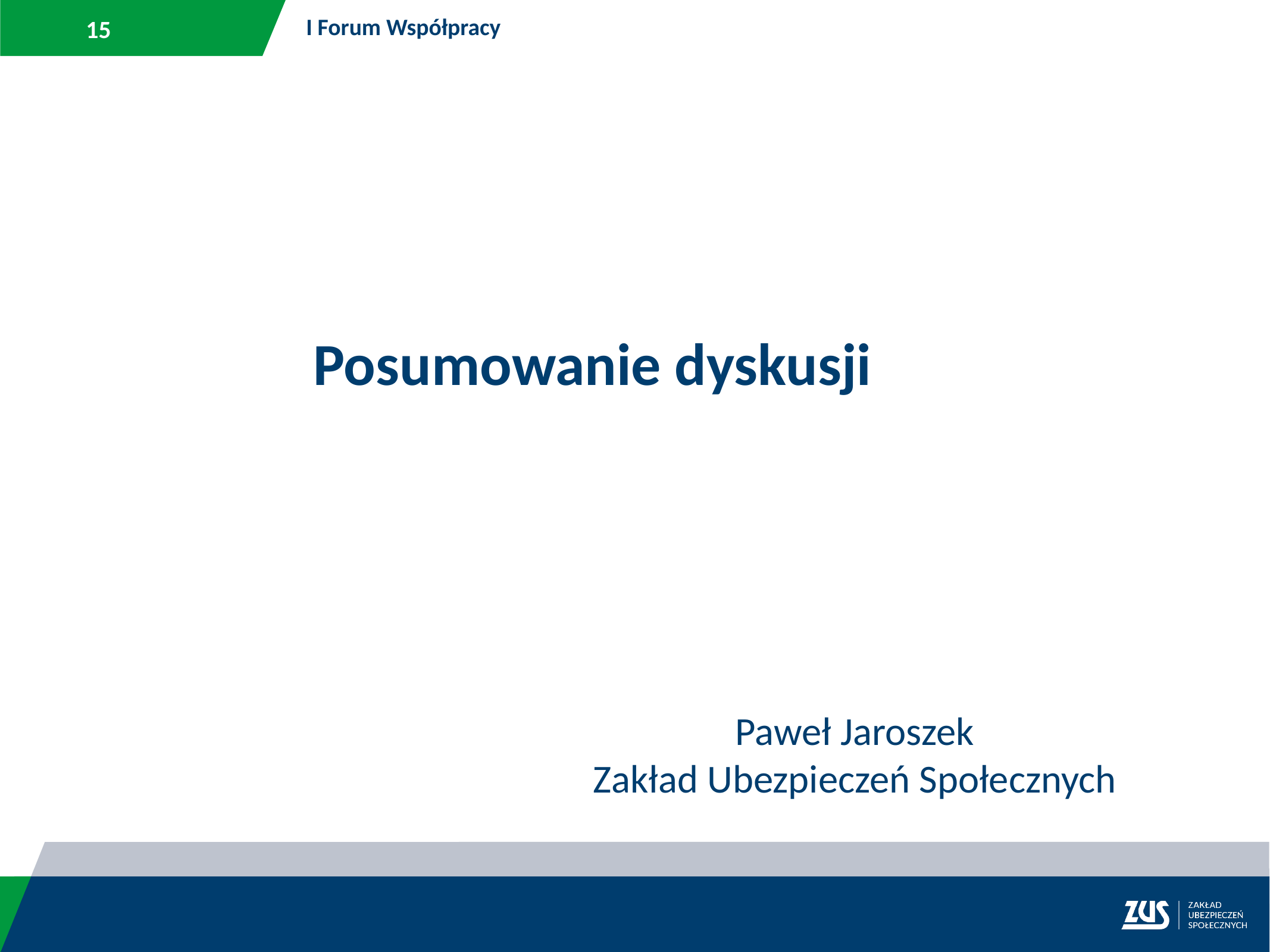

I Forum Współpracy
Posumowanie dyskusji

Paweł Jaroszek
Zakład Ubezpieczeń Społecznych